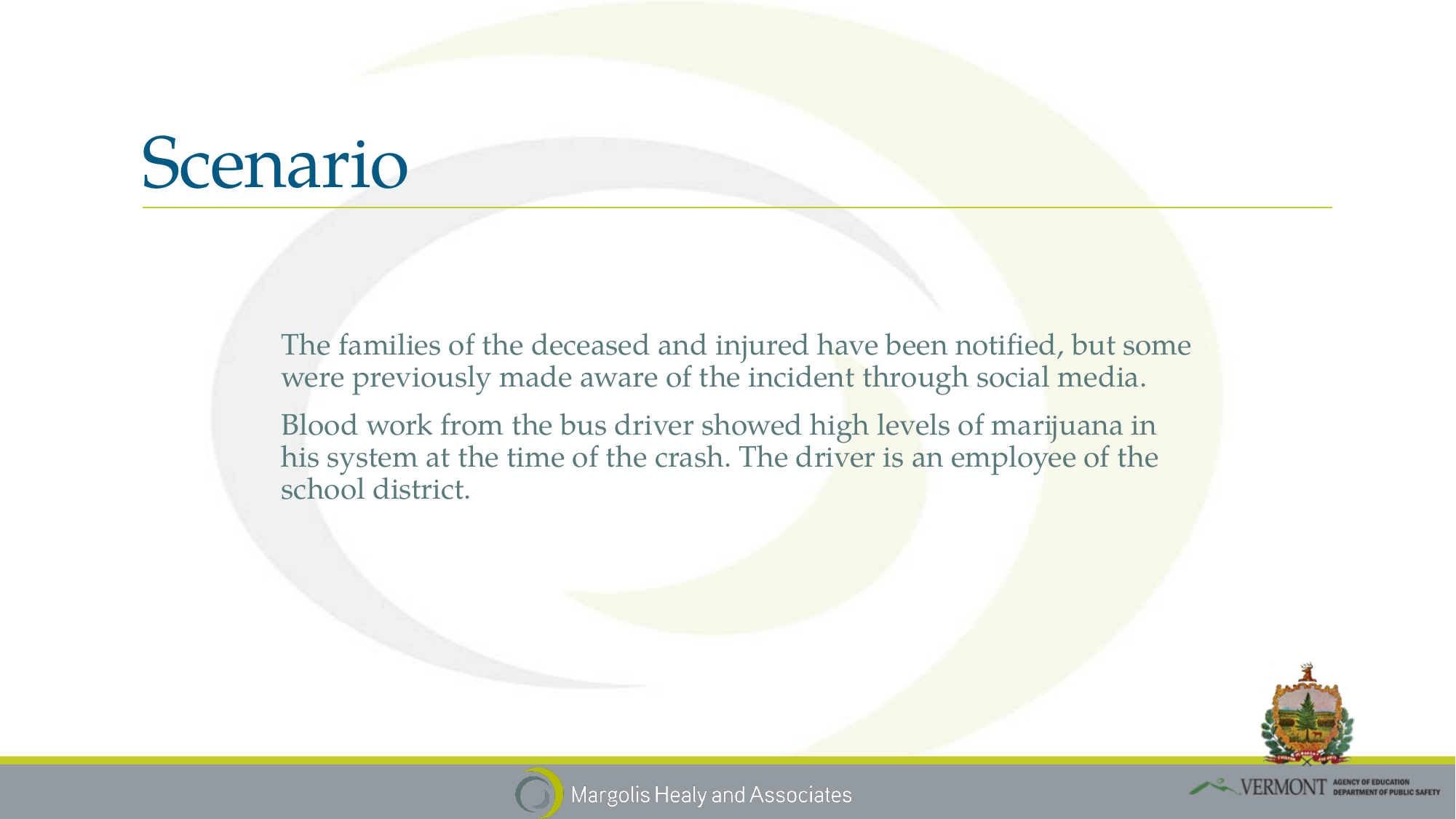

# Scenario

The families of the deceased and injured have been notified, but some were previously made aware of the incident through social media.
Blood work from the bus driver showed high levels of marijuana in his system at the time of the crash. The driver is an employee of the school district.